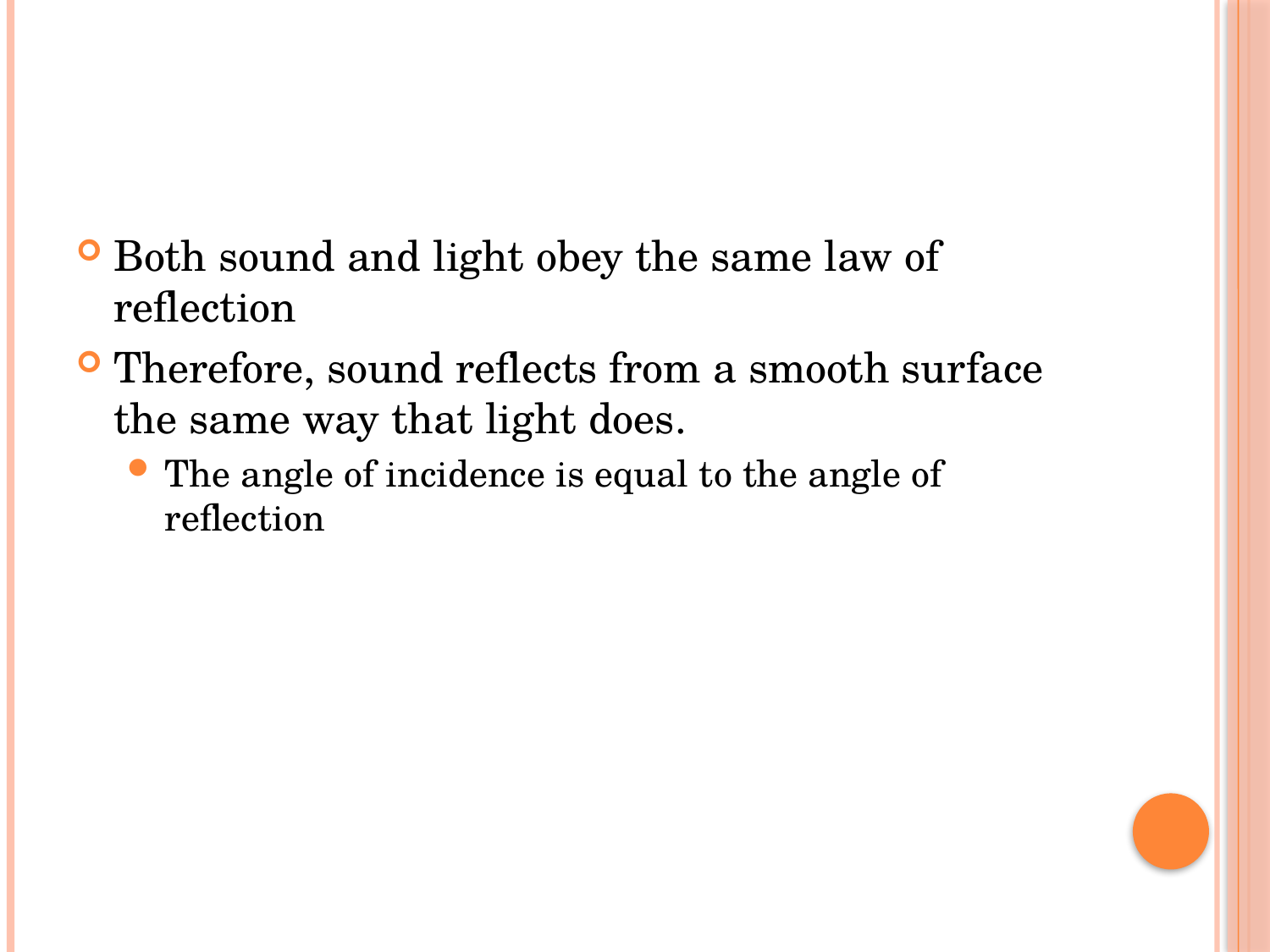

#
Both sound and light obey the same law of reflection
Therefore, sound reflects from a smooth surface the same way that light does.
The angle of incidence is equal to the angle of reflection